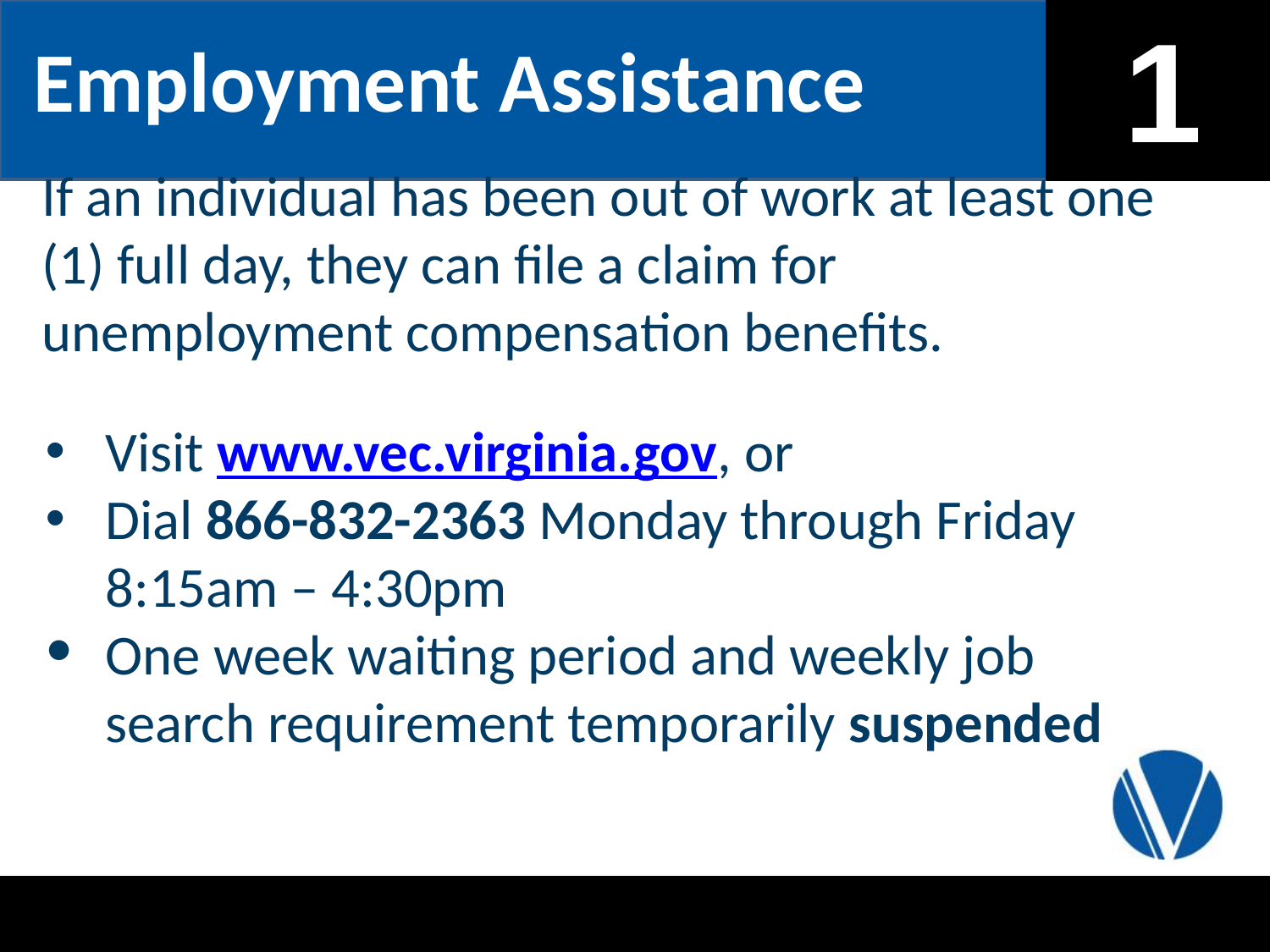

Employment Assistance
If an individual has been out of work at least one (1) full day, they can file a claim for unemployment compensation benefits.
Visit www.vec.virginia.gov, or
Dial 866-832-2363 Monday through Friday 8:15am – 4:30pm
One week waiting period and weekly job search requirement temporarily suspended